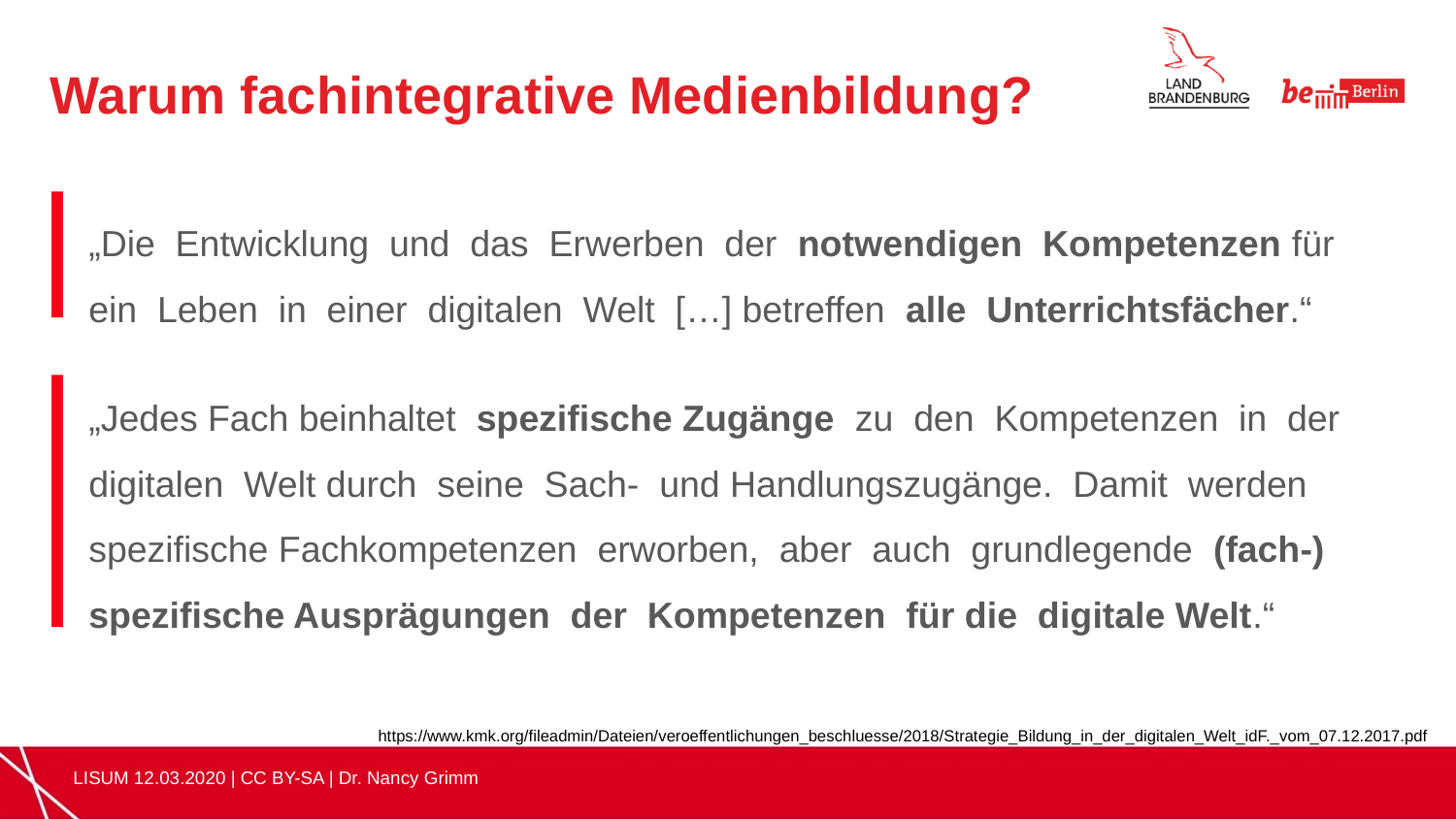

Warum fachintegrative Medienbildung?

„Die  Entwicklung  und  das  Erwerben  der  notwendigen  Kompetenzen für ein  Leben  in  einer  digitalen  Welt  […] betreffen  alle  Unterrichtsfächer.“
„Jedes Fach beinhaltet  spezifische Zugänge  zu  den  Kompetenzen  in  der  digitalen  Welt durch  seine  Sach-  und Handlungszugänge.  Damit  werden  spezifische Fachkompetenzen  erworben,  aber  auch  grundlegende  (fach-) spezifische Ausprägungen  der  Kompetenzen  für die  digitale Welt.“

https://www.kmk.org/fileadmin/Dateien/veroeffentlichungen_beschluesse/2018/Strategie_Bildung_in_der_digitalen_Welt_idF._vom_07.12.2017.pdf
LISUM 12.03.2020 | CC BY-SA | Dr. Nancy Grimm